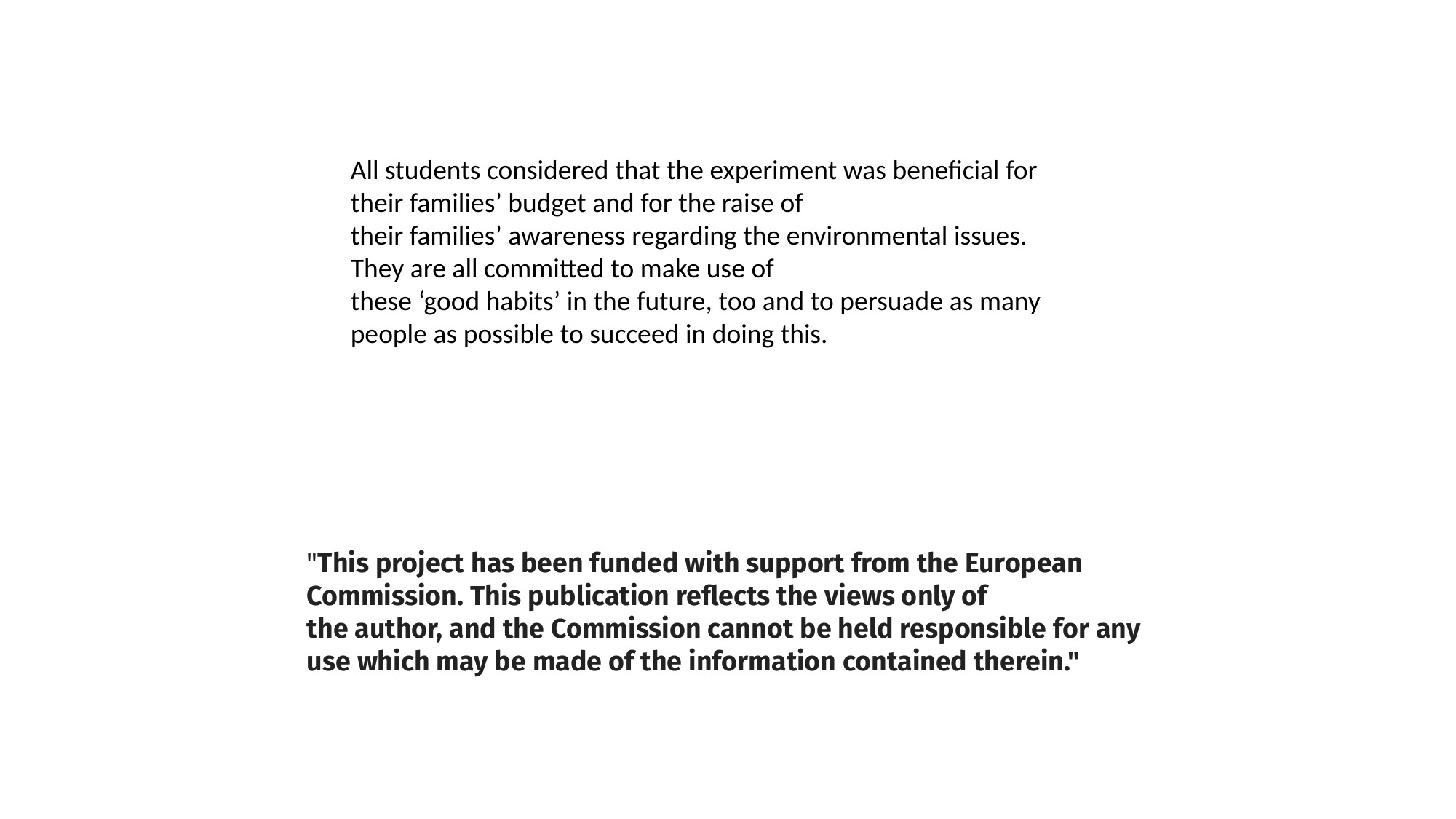

All students considered that the experiment was beneficial for their families’ budget and for the raise of
their families’ awareness regarding the environmental issues. They are all committed to make use of
these ‘good habits’ in the future, too and to persuade as many people as possible to succeed in doing this.
"This project has been funded with support from the European Commission. This publication reflects the views only of
the author, and the Commission cannot be held responsible for any use which may be made of the information contained therein."